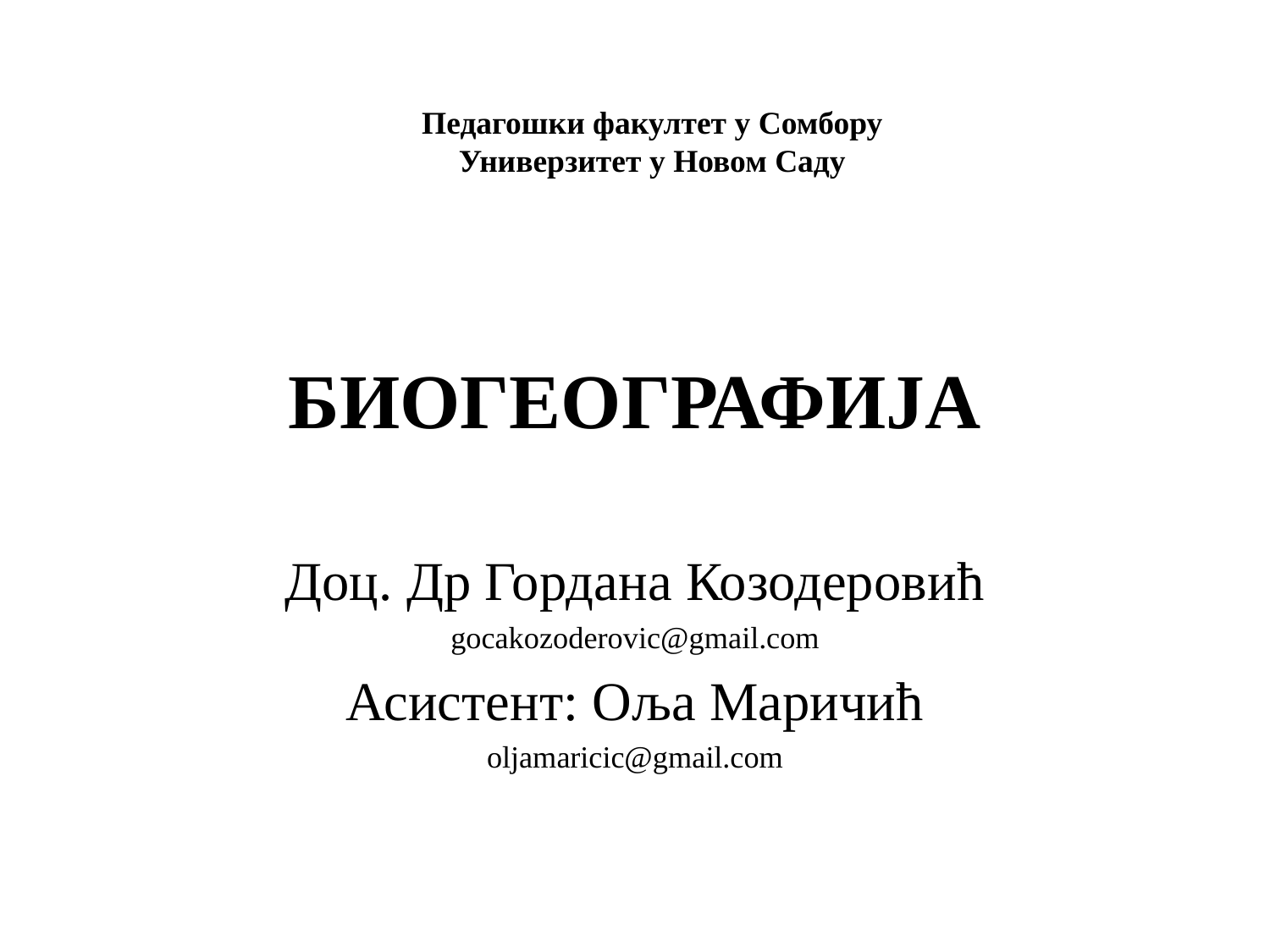

Педагошки факултет у Сомбору
Универзитет у Новом Саду
# БИОГЕОГРАФИЈА
Доц. Др Гордана Козодеровић
gocakozoderovic@gmail.com
Асистент: Оља Маричић
oljamaricic@gmail.com